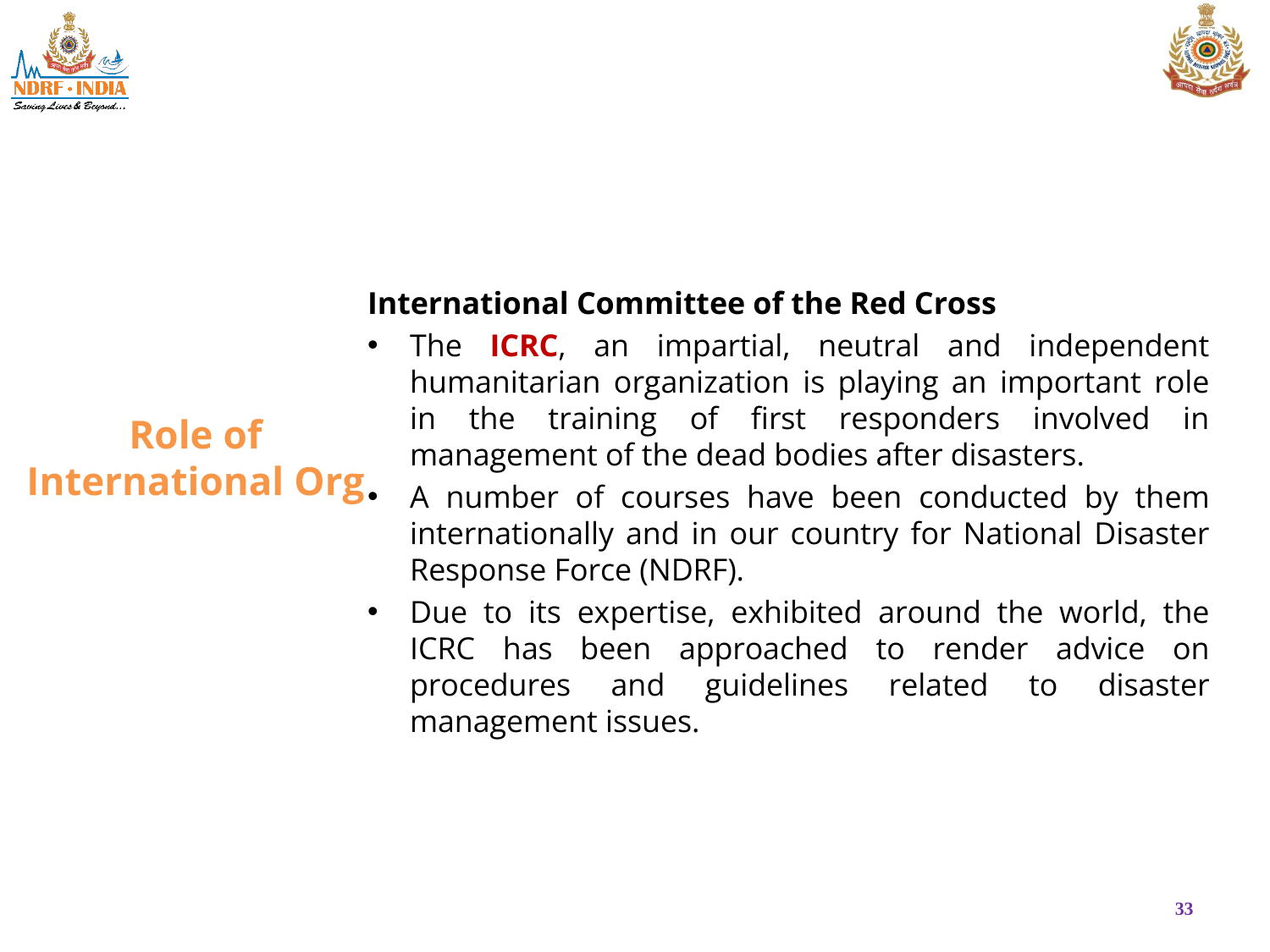

International Committee of the Red Cross
The ICRC, an impartial, neutral and independent humanitarian organization is playing an important role in the training of first responders involved in management of the dead bodies after disasters.
A number of courses have been conducted by them internationally and in our country for National Disaster Response Force (NDRF).
Due to its expertise, exhibited around the world, the ICRC has been approached to render advice on procedures and guidelines related to disaster management issues.
# Role of International Org

33